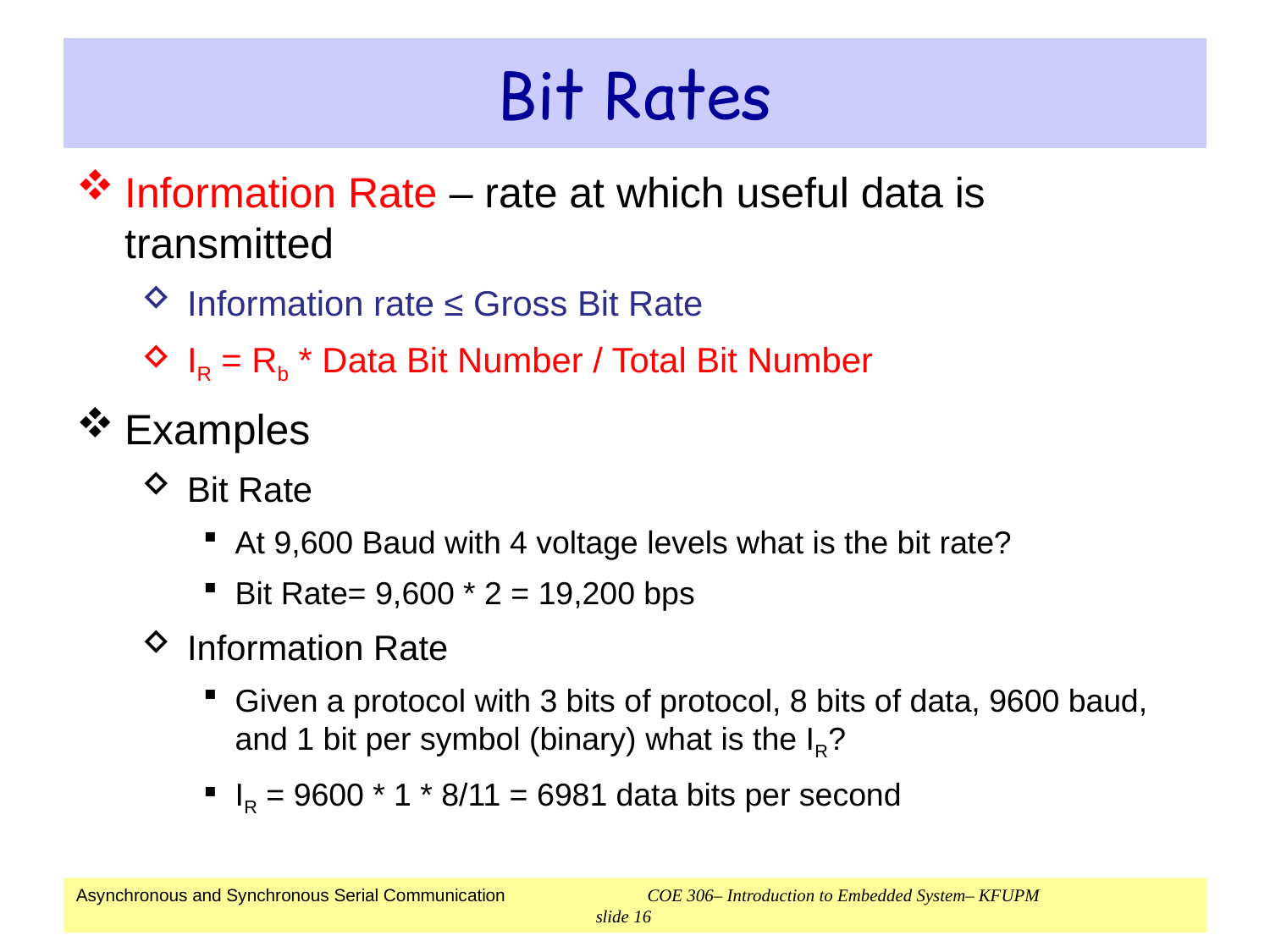

# Bit Rates
Information Rate – rate at which useful data is transmitted
Information rate ≤ Gross Bit Rate
IR = Rb * Data Bit Number / Total Bit Number
Examples
Bit Rate
At 9,600 Baud with 4 voltage levels what is the bit rate?
Bit Rate= 9,600 * 2 = 19,200 bps
Information Rate
Given a protocol with 3 bits of protocol, 8 bits of data, 9600 baud, and 1 bit per symbol (binary) what is the IR?
IR = 9600 * 1 * 8/11 = 6981 data bits per second